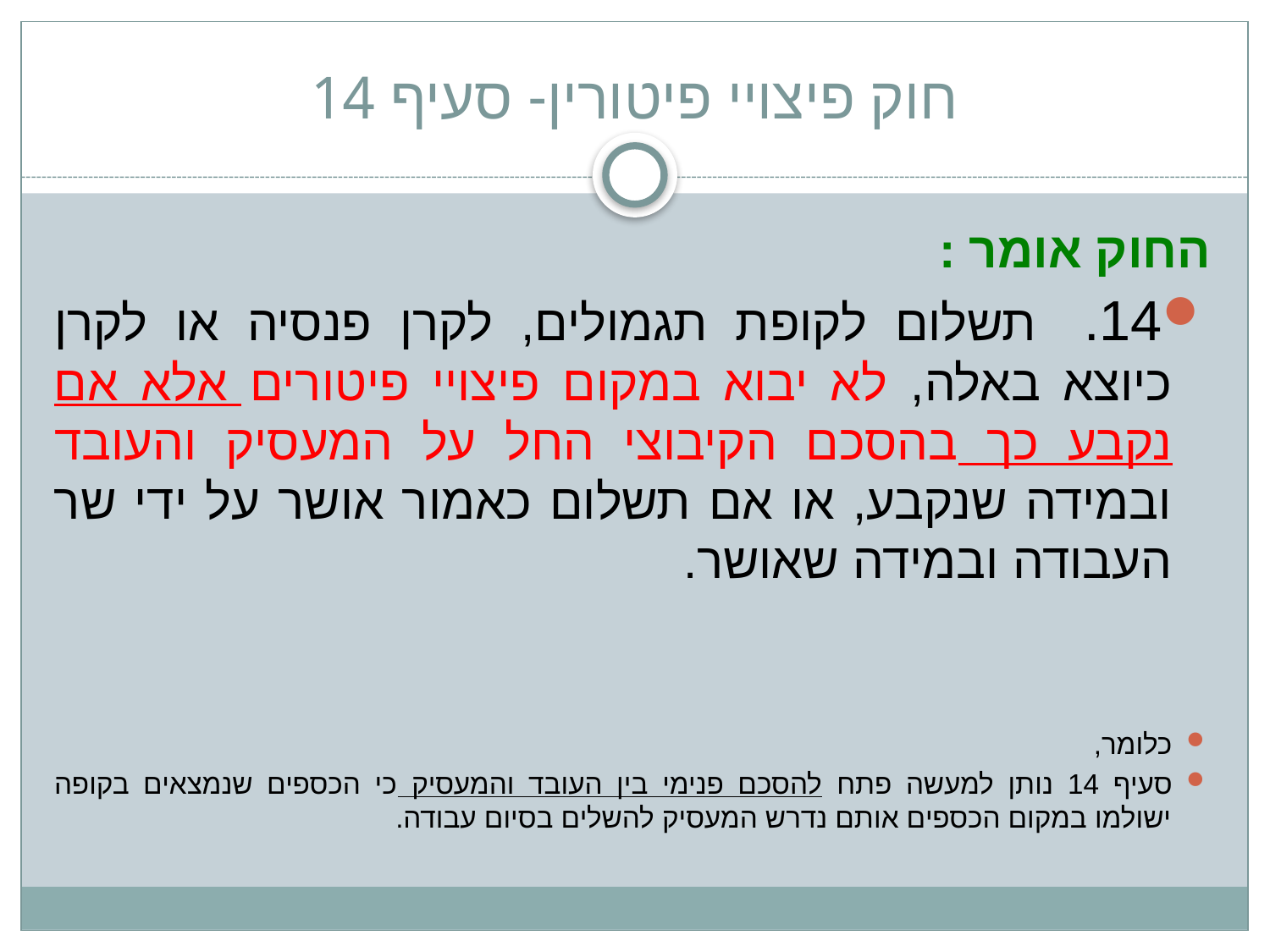

# חוק פיצויי פיטורין- סעיף 14
החוק אומר :
14.   תשלום לקופת תגמולים, לקרן פנסיה או לקרן כיוצא באלה, לא יבוא במקום פיצויי פיטורים אלא אם נקבע כך בהסכם הקיבוצי החל על המעסיק והעובד ובמידה שנקבע, או אם תשלום כאמור אושר על ידי שר העבודה ובמידה שאושר.

כלומר,
סעיף 14 נותן למעשה פתח להסכם פנימי בין העובד והמעסיק כי הכספים שנמצאים בקופה ישולמו במקום הכספים אותם נדרש המעסיק להשלים בסיום עבודה.